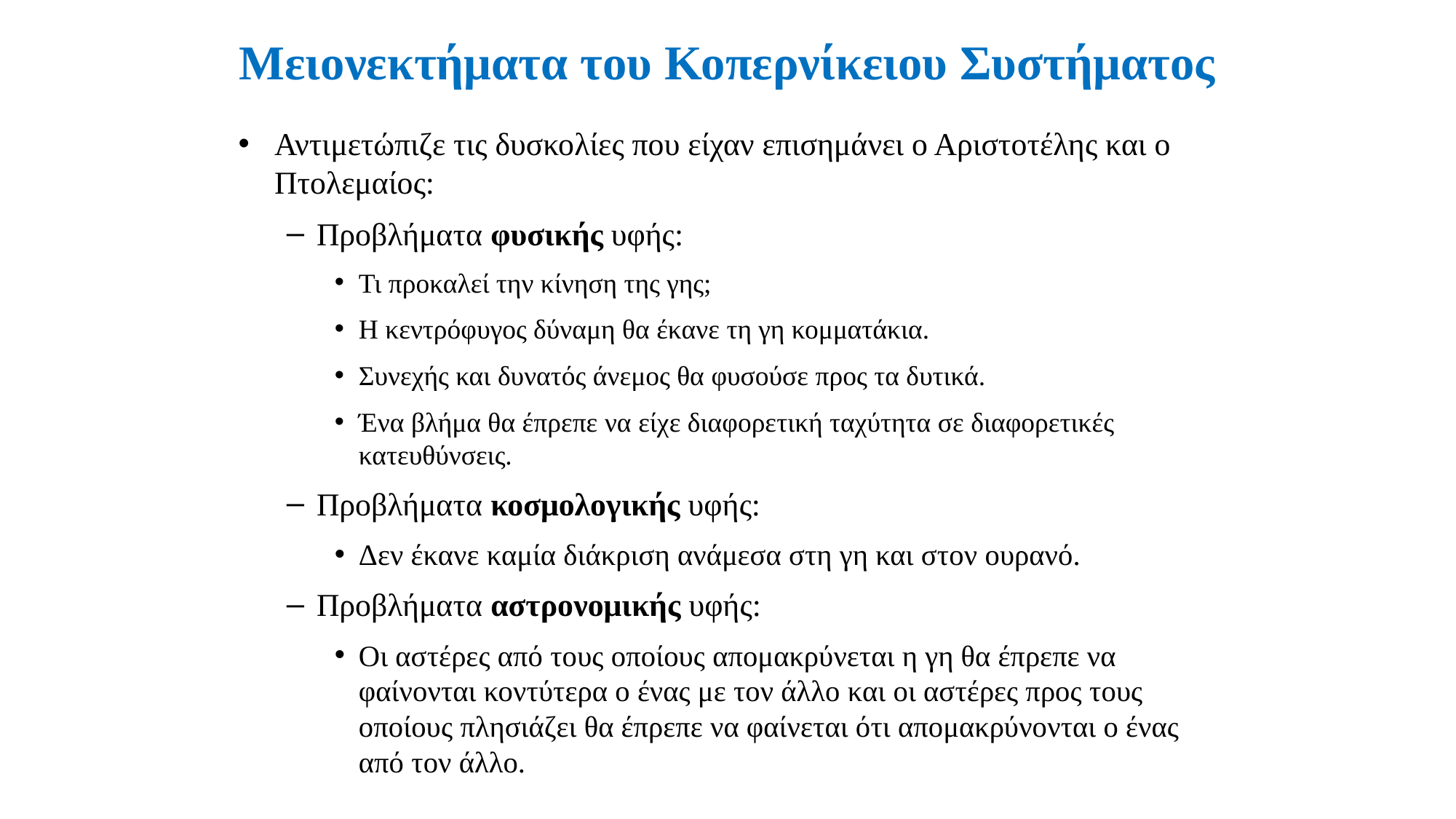

# Μειονεκτήματα του Κοπερνίκειου Συστήματος
Αντιμετώπιζε τις δυσκολίες που είχαν επισημάνει ο Αριστοτέλης και ο Πτολεμαίος:
Προβλήματα φυσικής υφής:
Τι προκαλεί την κίνηση της γης;
Η κεντρόφυγος δύναμη θα έκανε τη γη κομματάκια.
Συνεχής και δυνατός άνεμος θα φυσούσε προς τα δυτικά.
Ένα βλήμα θα έπρεπε να είχε διαφορετική ταχύτητα σε διαφορετικές κατευθύνσεις.
Προβλήματα κοσμολογικής υφής:
Δεν έκανε καμία διάκριση ανάμεσα στη γη και στον ουρανό.
Προβλήματα αστρονομικής υφής:
Οι αστέρες από τους οποίους απομακρύνεται η γη θα έπρεπε να φαίνονται κοντύτερα ο ένας με τον άλλο και οι αστέρες προς τους οποίους πλησιάζει θα έπρεπε να φαίνεται ότι απομακρύνονται ο ένας από τον άλλο.